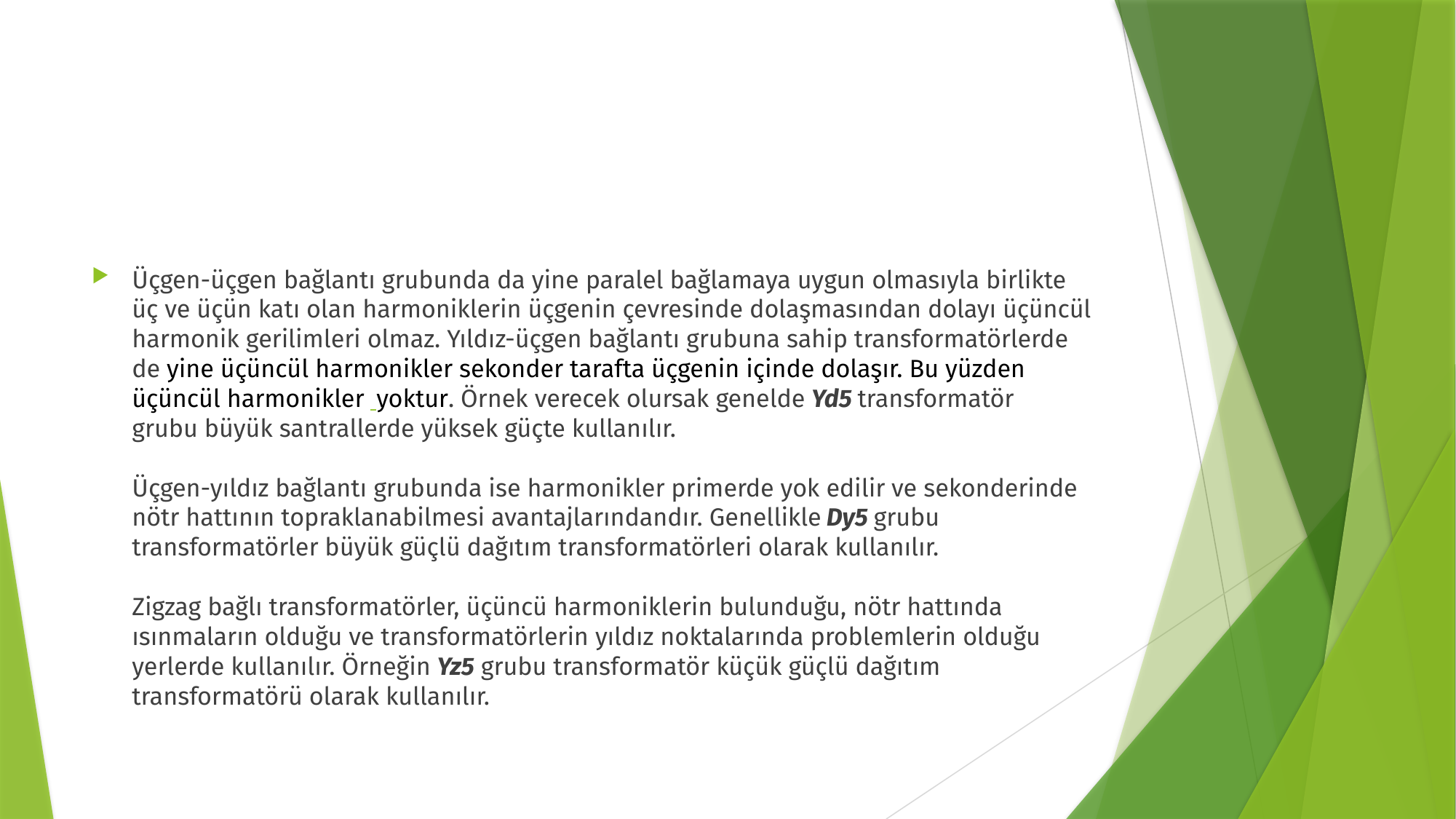

#
Üçgen-üçgen bağlantı grubunda da yine paralel bağlamaya uygun olmasıyla birlikte üç ve üçün katı olan harmoniklerin üçgenin çevresinde dolaşmasından dolayı üçüncül harmonik gerilimleri olmaz. Yıldız-üçgen bağlantı grubuna sahip transformatörlerde de yine üçüncül harmonikler sekonder tarafta üçgenin içinde dolaşır. Bu yüzden üçüncül harmonikler  yoktur. Örnek verecek olursak genelde Yd5 transformatör grubu büyük santrallerde yüksek güçte kullanılır.
Üçgen-yıldız bağlantı grubunda ise harmonikler primerde yok edilir ve sekonderinde nötr hattının topraklanabilmesi avantajlarındandır. Genellikle Dy5 grubu transformatörler büyük güçlü dağıtım transformatörleri olarak kullanılır.
 
Zigzag bağlı transformatörler, üçüncü harmoniklerin bulunduğu, nötr hattında ısınmaların olduğu ve transformatörlerin yıldız noktalarında problemlerin olduğu yerlerde kullanılır. Örneğin Yz5 grubu transformatör küçük güçlü dağıtım transformatörü olarak kullanılır.